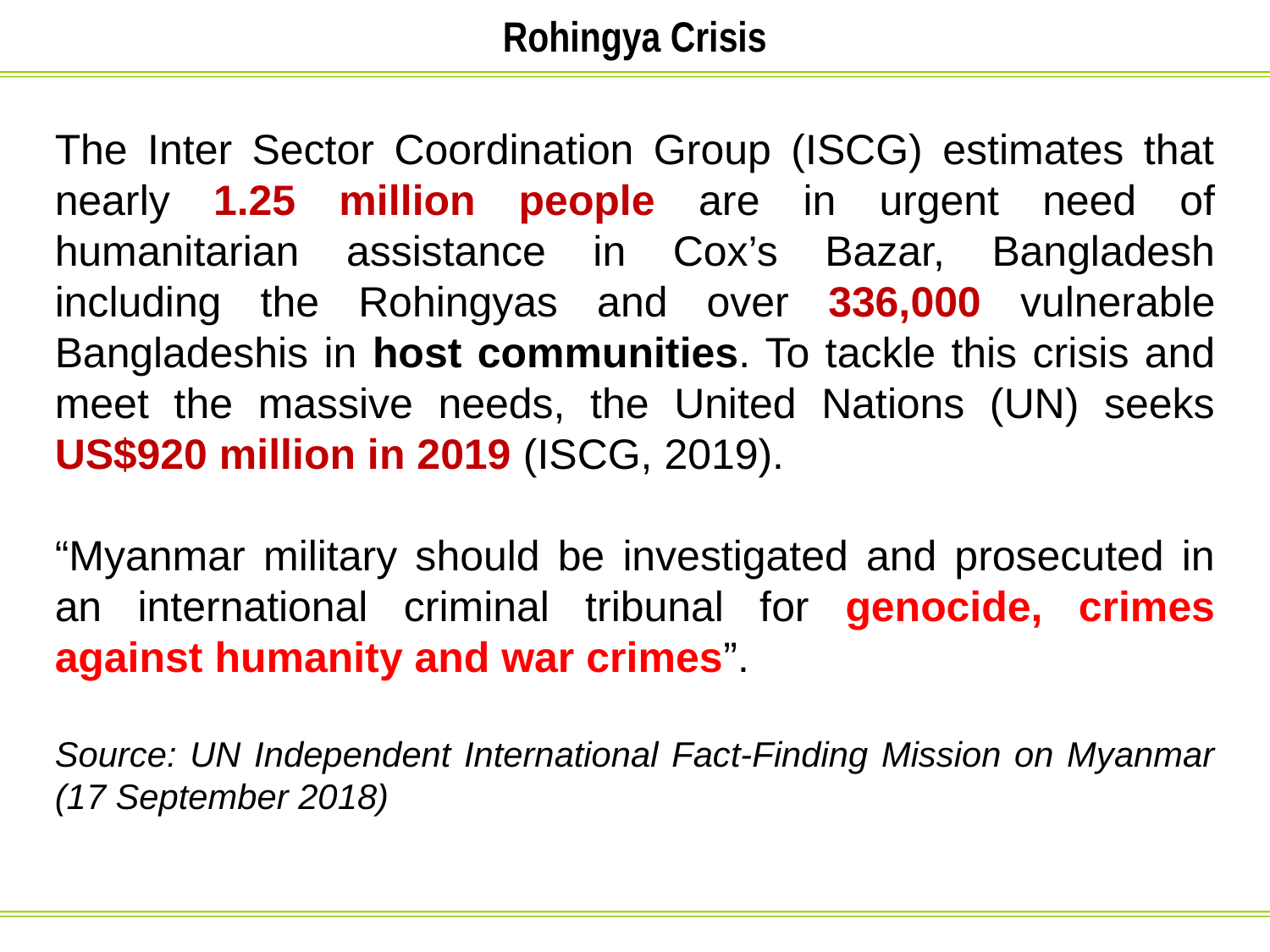

Rohingya Crisis

The Inter Sector Coordination Group (ISCG) estimates that nearly 1.25 million people are in urgent need of humanitarian assistance in Cox’s Bazar, Bangladesh including the Rohingyas and over 336,000 vulnerable Bangladeshis in host communities. To tackle this crisis and meet the massive needs, the United Nations (UN) seeks US$920 million in 2019 (ISCG, 2019).

“Myanmar military should be investigated and prosecuted in an international criminal tribunal for genocide, crimes against humanity and war crimes”.

Source: UN Independent International Fact-Finding Mission on Myanmar (17 September 2018)